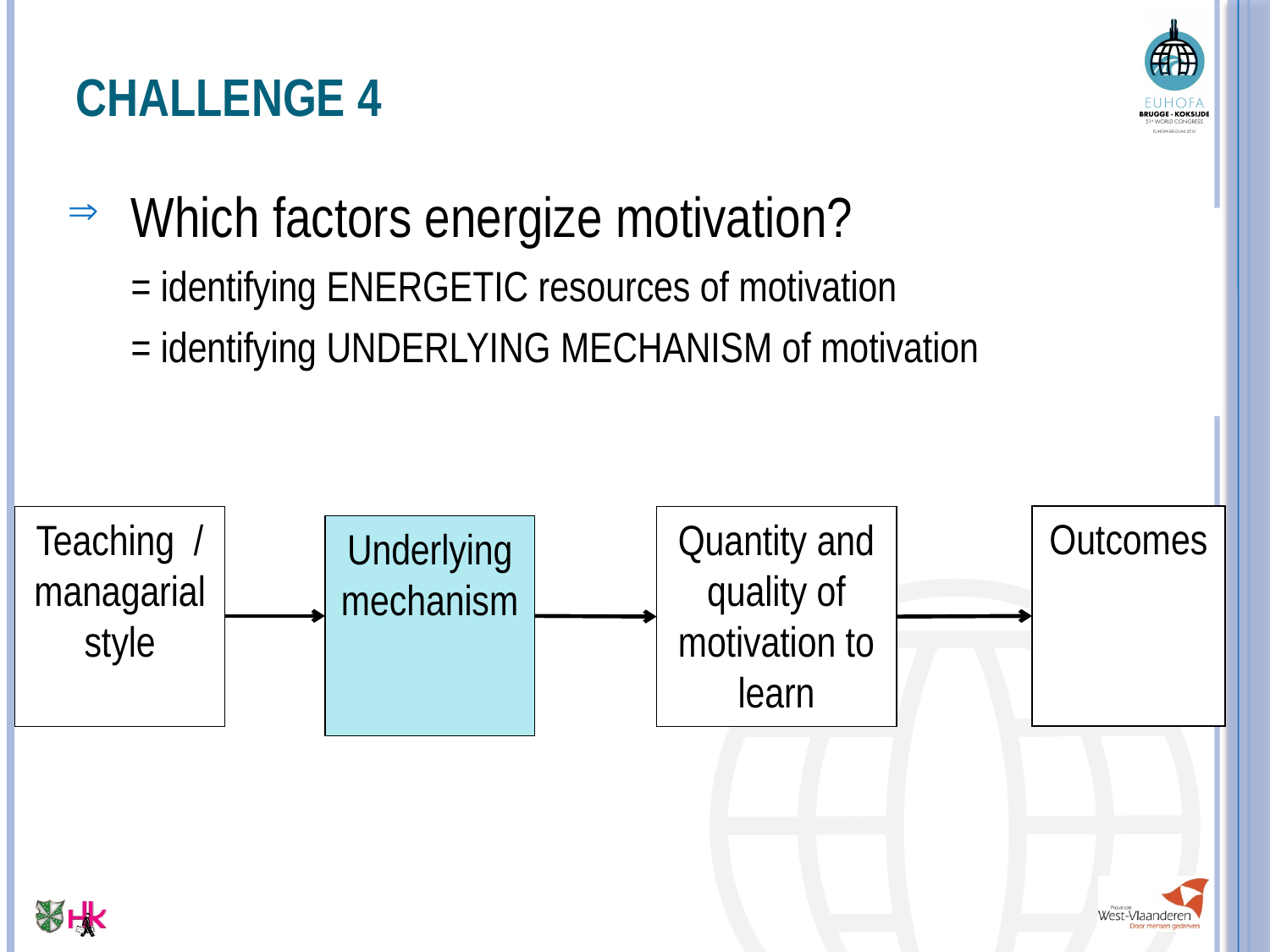

# Challenge 4
Which factors energize motivation?
	= identifying ENERGETIC resources of motivation
	= identifying UNDERLYING MECHANISM of motivation

Outcomes
Teaching  / managarial style
Quantity and quality of motivation to learn
Underlying mechanism